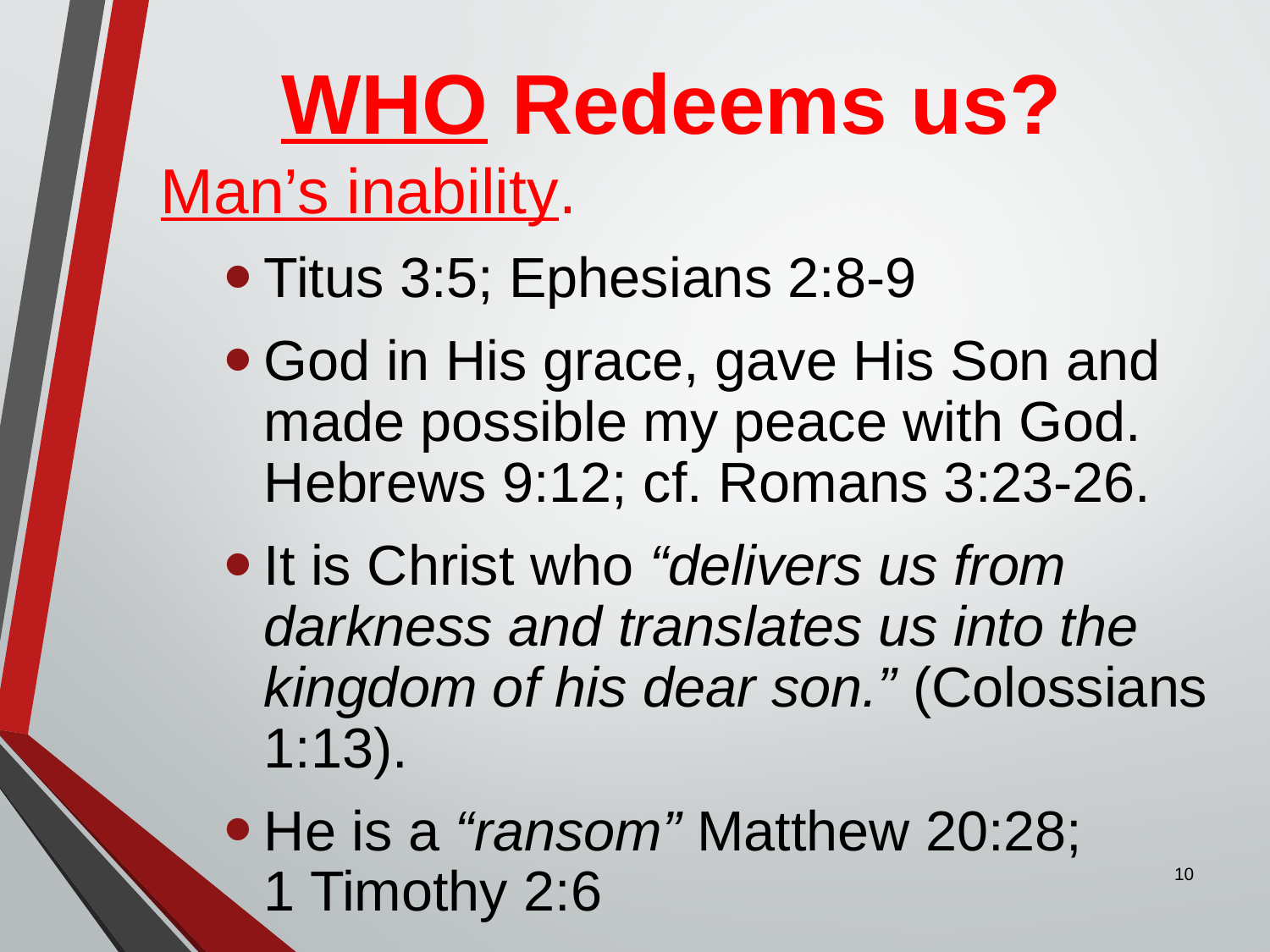

# WHO Redeems us?
Man’s inability.
Titus 3:5; Ephesians 2:8-9
God in His grace, gave His Son and made possible my peace with God. Hebrews 9:12; cf. Romans 3:23-26.
It is Christ who “delivers us from darkness and translates us into the kingdom of his dear son.” (Colossians 1:13).
He is a “ransom” Matthew 20:28;
1 Timothy 2:6
10